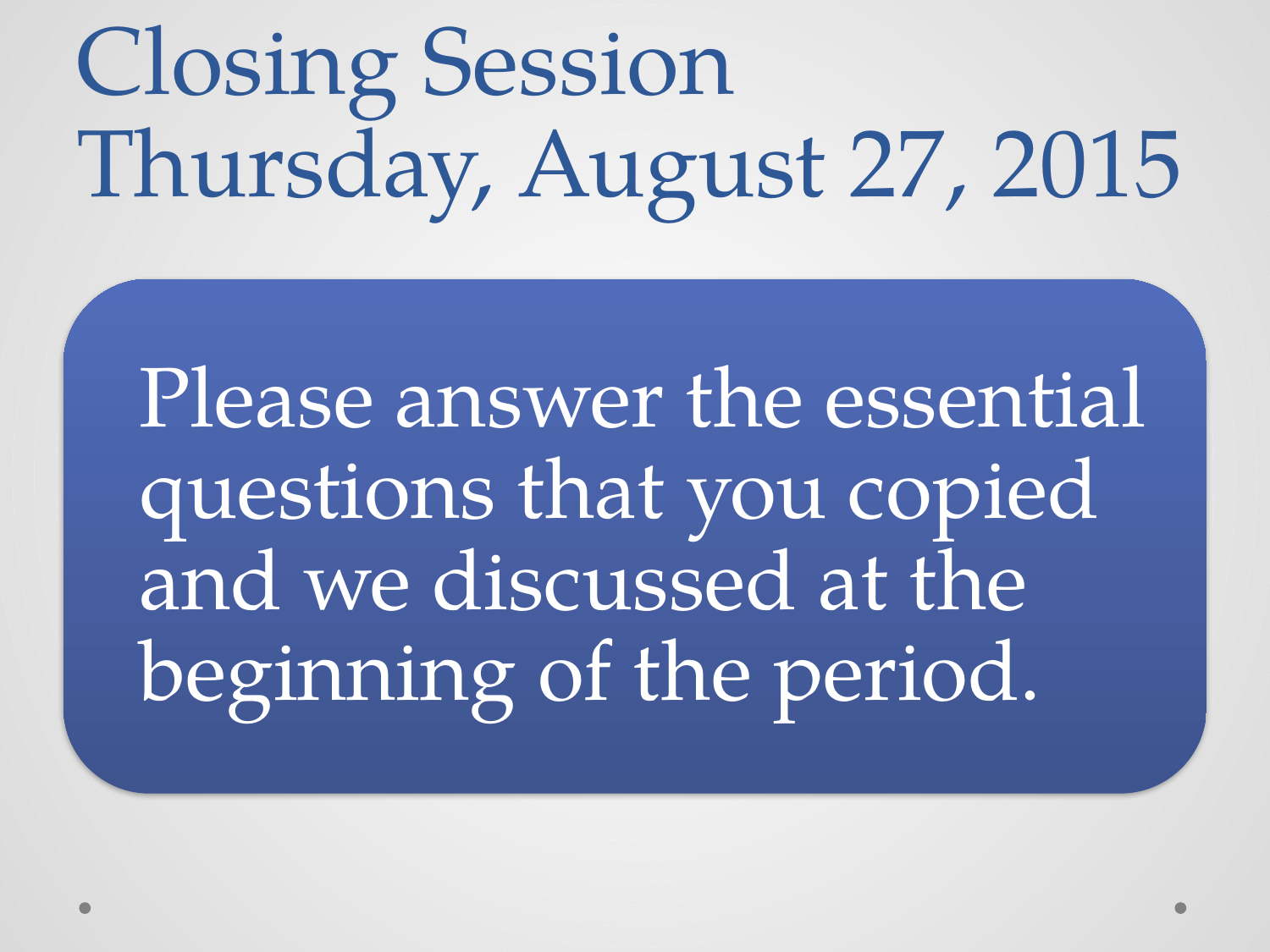

# Closing Session Thursday, August 27, 2015
Please answer the essential questions that you copied and we discussed at the beginning of the period.